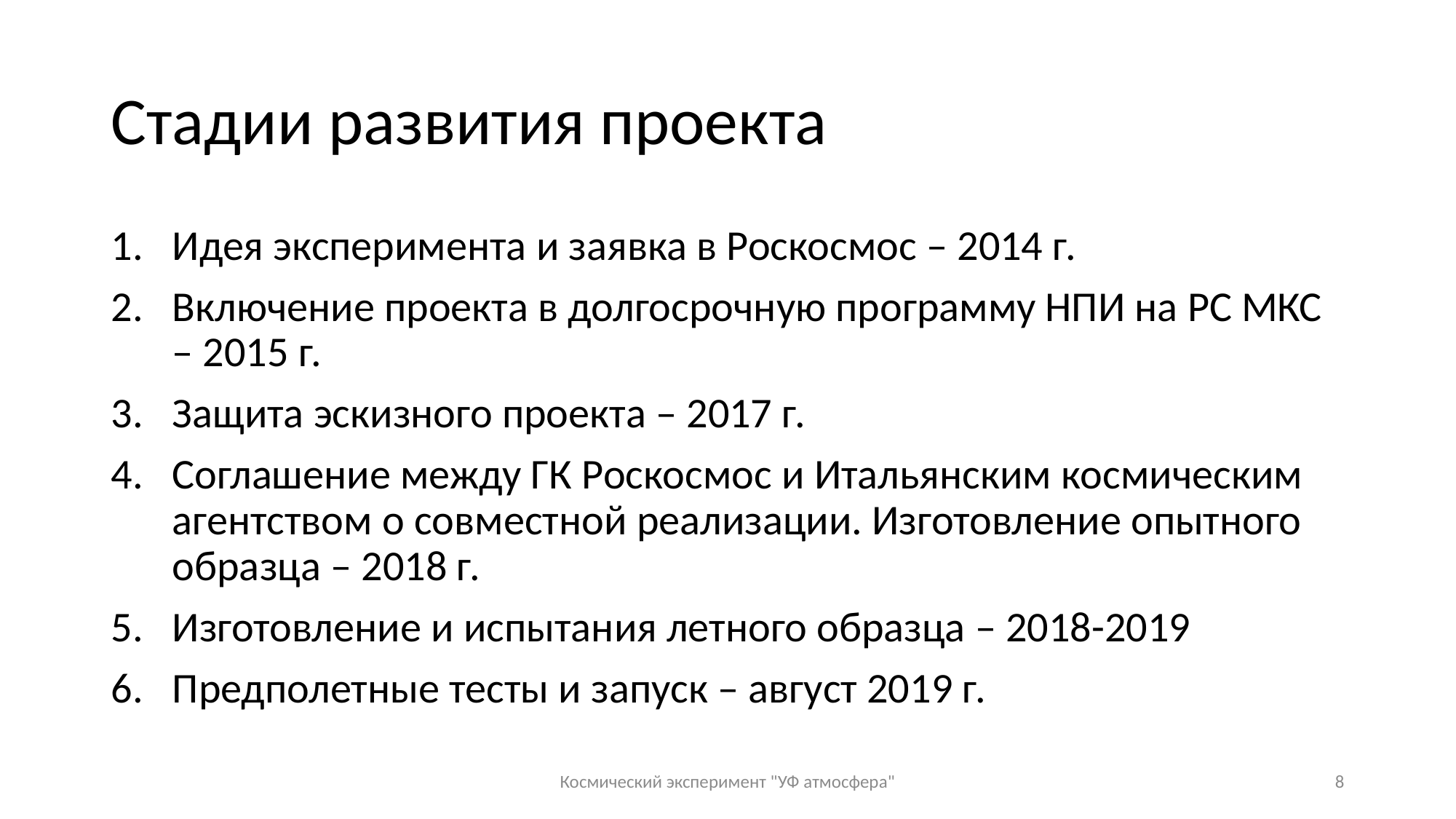

# Стадии развития проекта
Идея эксперимента и заявка в Роскосмос – 2014 г.
Включение проекта в долгосрочную программу НПИ на РС МКС – 2015 г.
Защита эскизного проекта – 2017 г.
Соглашение между ГК Роскосмос и Итальянским космическим агентством о совместной реализации. Изготовление опытного образца – 2018 г.
Изготовление и испытания летного образца – 2018-2019
Предполетные тесты и запуск – август 2019 г.
Космический эксперимент "УФ атмосфера"
8